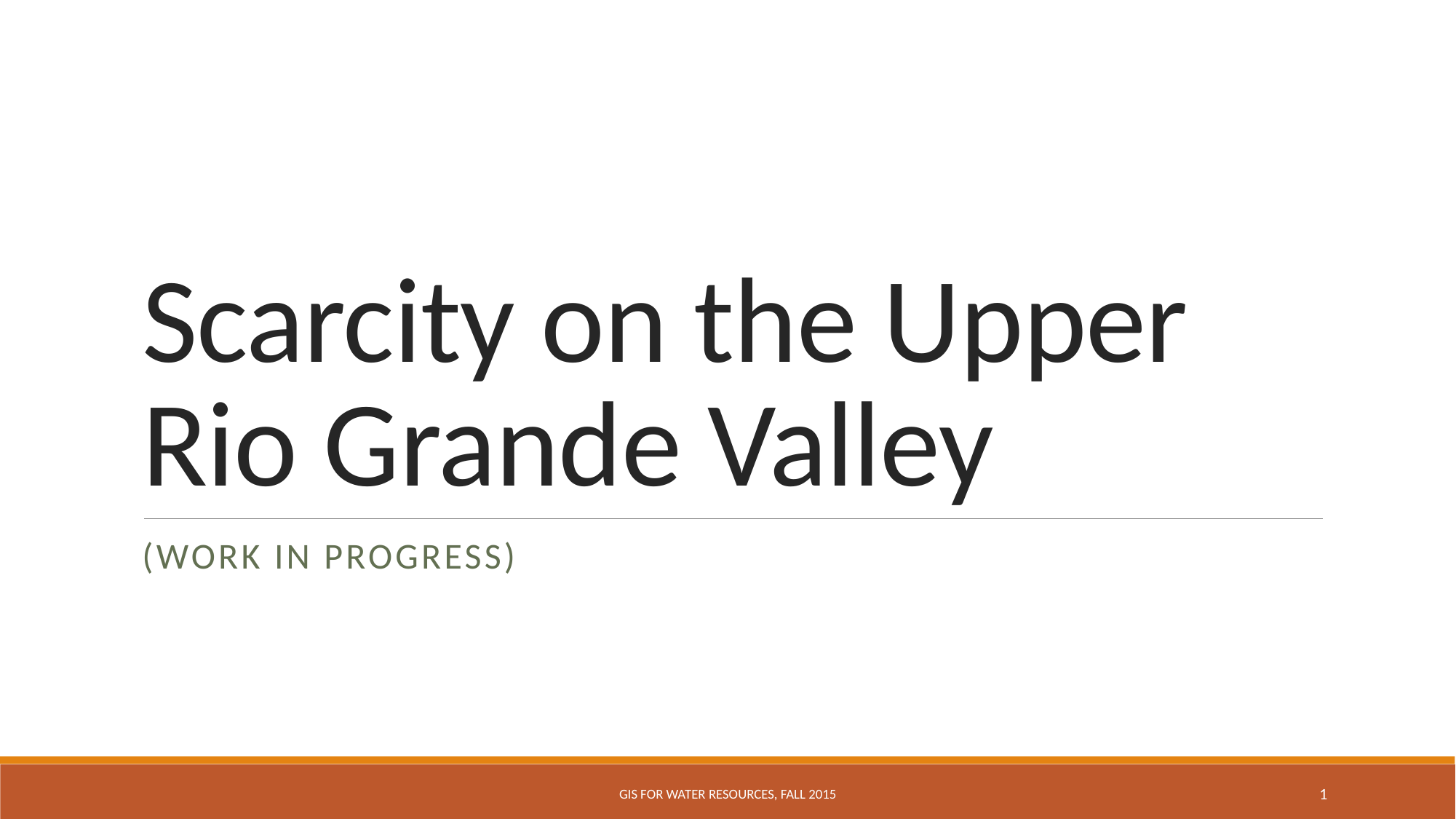

# Scarcity on the Upper Rio Grande Valley
(Work in progress)
GIS For Water Resources, FALL 2015
1